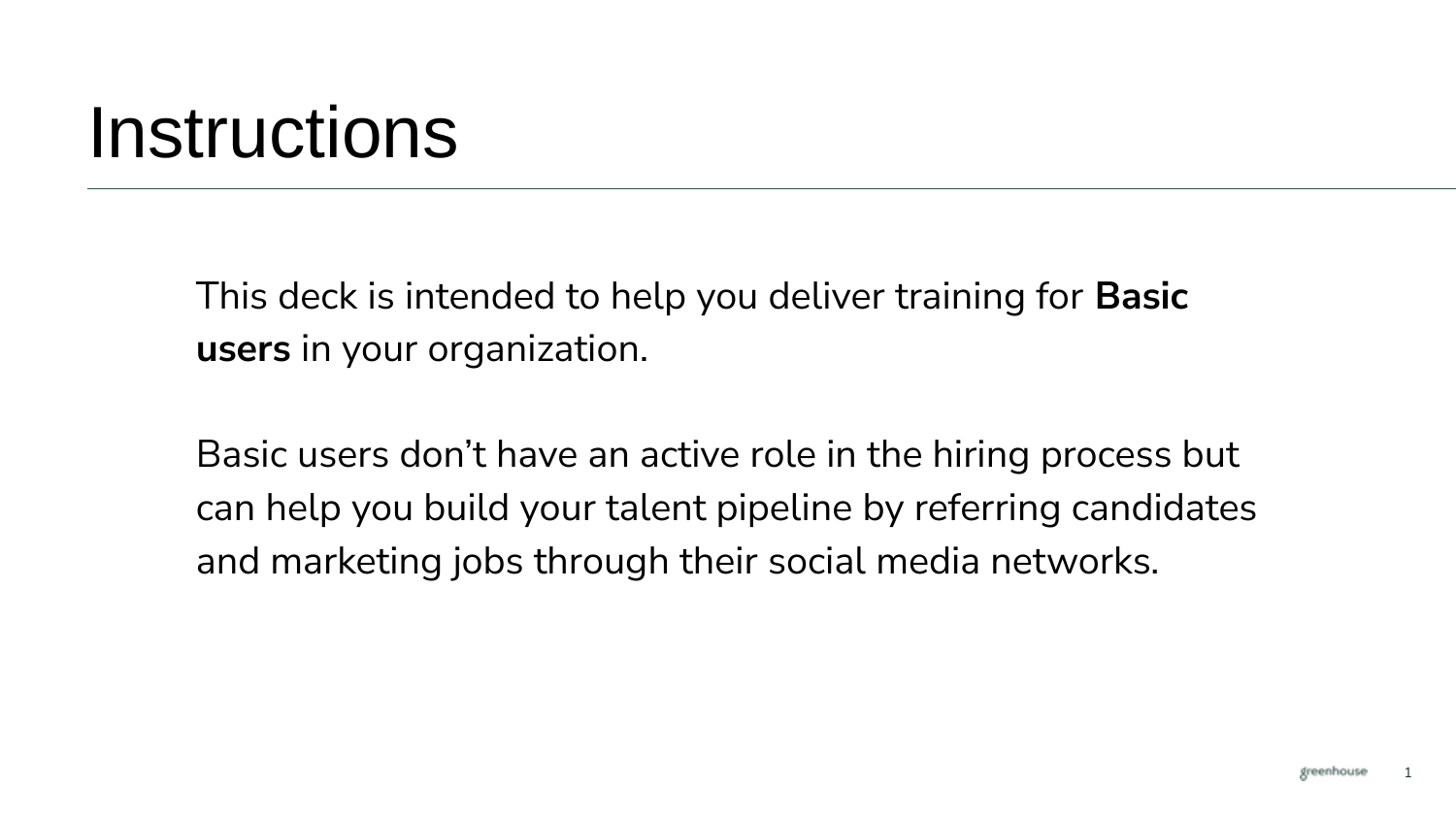

Instructions
This deck is intended to help you deliver training for Basic users in your organization.

Basic users don’t have an active role in the hiring process but can help you build your talent pipeline by referring candidates and marketing jobs through their social media networks.

1